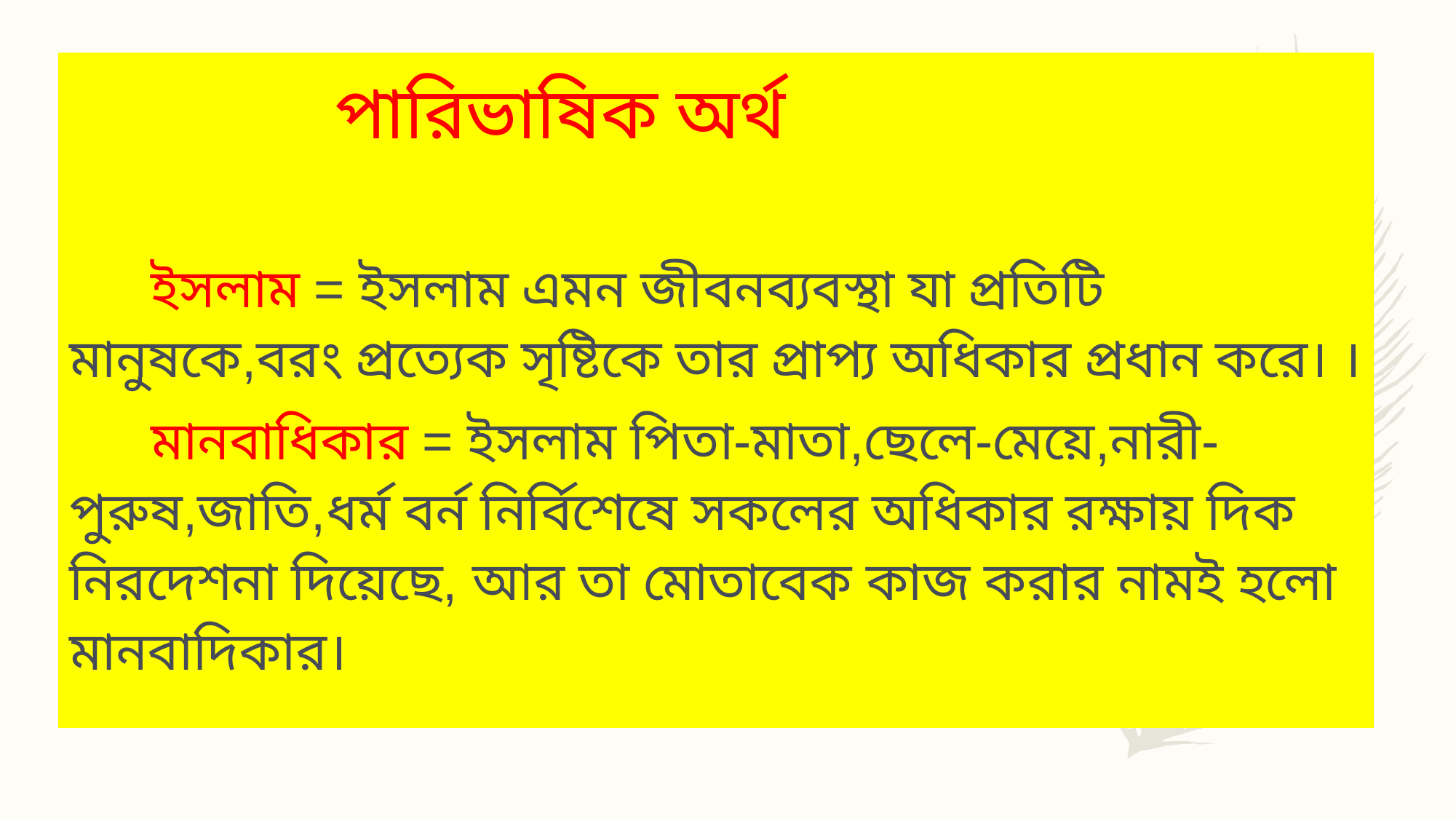

পারিভাষিক অর্থ

      ইসলাম = ইসলাম এমন জীবনব্যবস্থা যা প্রতিটি মানুষকে,বরং প্রত্যেক সৃষ্টিকে তার প্রাপ্য অধিকার প্রধান করে। ।
      মানবাধিকার = ইসলাম পিতা-মাতা,ছেলে-মেয়ে,নারী-পুরুষ,জাতি,ধর্ম বর্ন নির্বিশেষে সকলের অধিকার রক্ষায় দিক নিরদেশনা দিয়েছে, আর তা মোতাবেক কাজ করার নামই হলো মানবাদিকার।